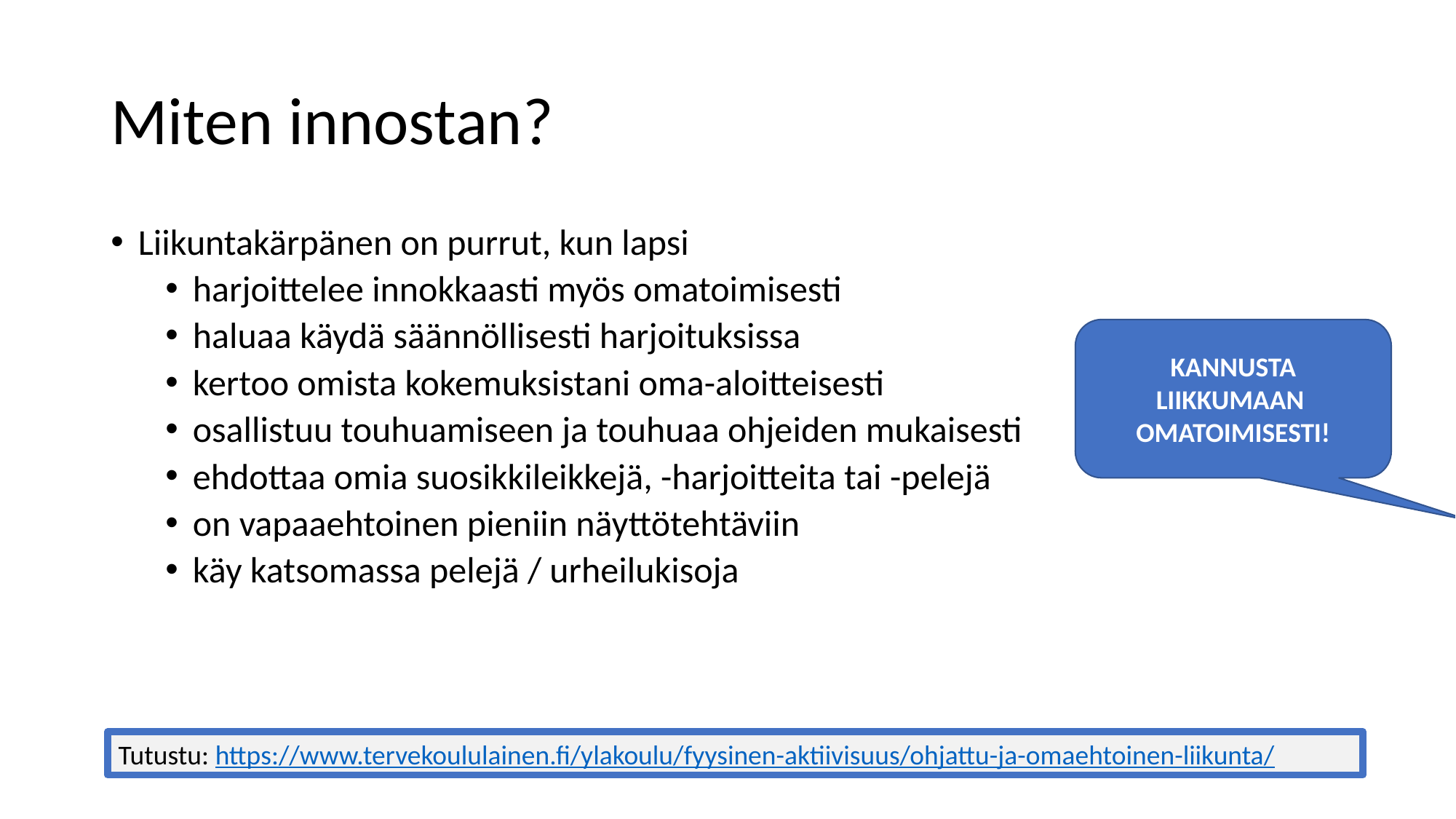

# Miten innostan?
Liikuntakärpänen on purrut, kun lapsi
harjoittelee innokkaasti myös omatoimisesti
haluaa käydä säännöllisesti harjoituksissa
kertoo omista kokemuksistani oma-aloitteisesti
osallistuu touhuamiseen ja touhuaa ohjeiden mukaisesti
ehdottaa omia suosikkileikkejä, -harjoitteita tai -pelejä
on vapaaehtoinen pieniin näyttötehtäviin
käy katsomassa pelejä / urheilukisoja

KANNUSTA LIIKKUMAAN
OMATOIMISESTI!
Tutustu: https://www.tervekoululainen.fi/ylakoulu/fyysinen-aktiivisuus/ohjattu-ja-omaehtoinen-liikunta/